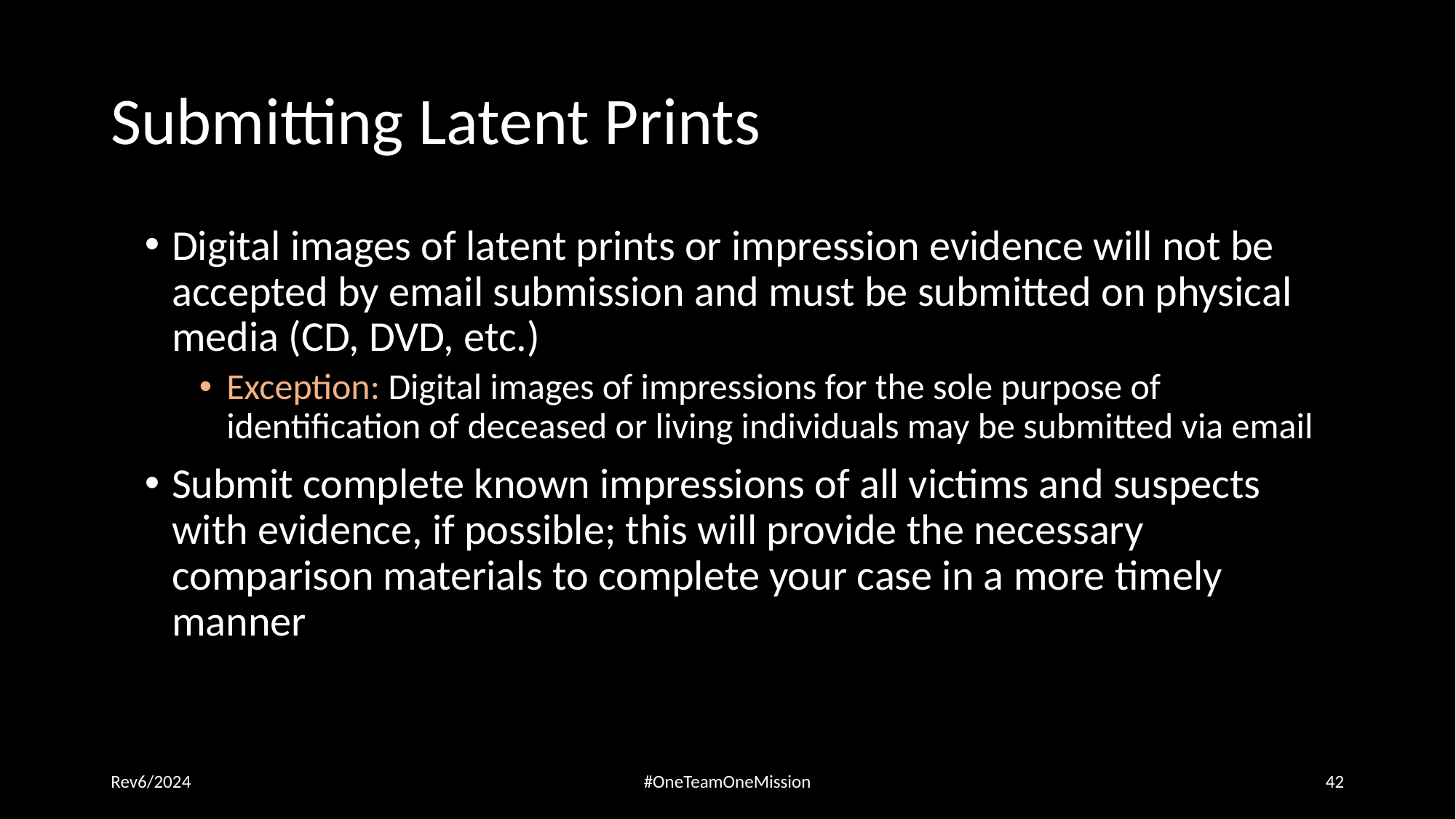

# Submitting Latent Prints
Digital images of latent prints or impression evidence will not be accepted by email submission and must be submitted on physical media (CD, DVD, etc.)
Exception: Digital images of impressions for the sole purpose of identification of deceased or living individuals may be submitted via email
Submit complete known impressions of all victims and suspects with evidence, if possible; this will provide the necessary comparison materials to complete your case in a more timely manner
Rev6/2024
#OneTeamOneMission
42